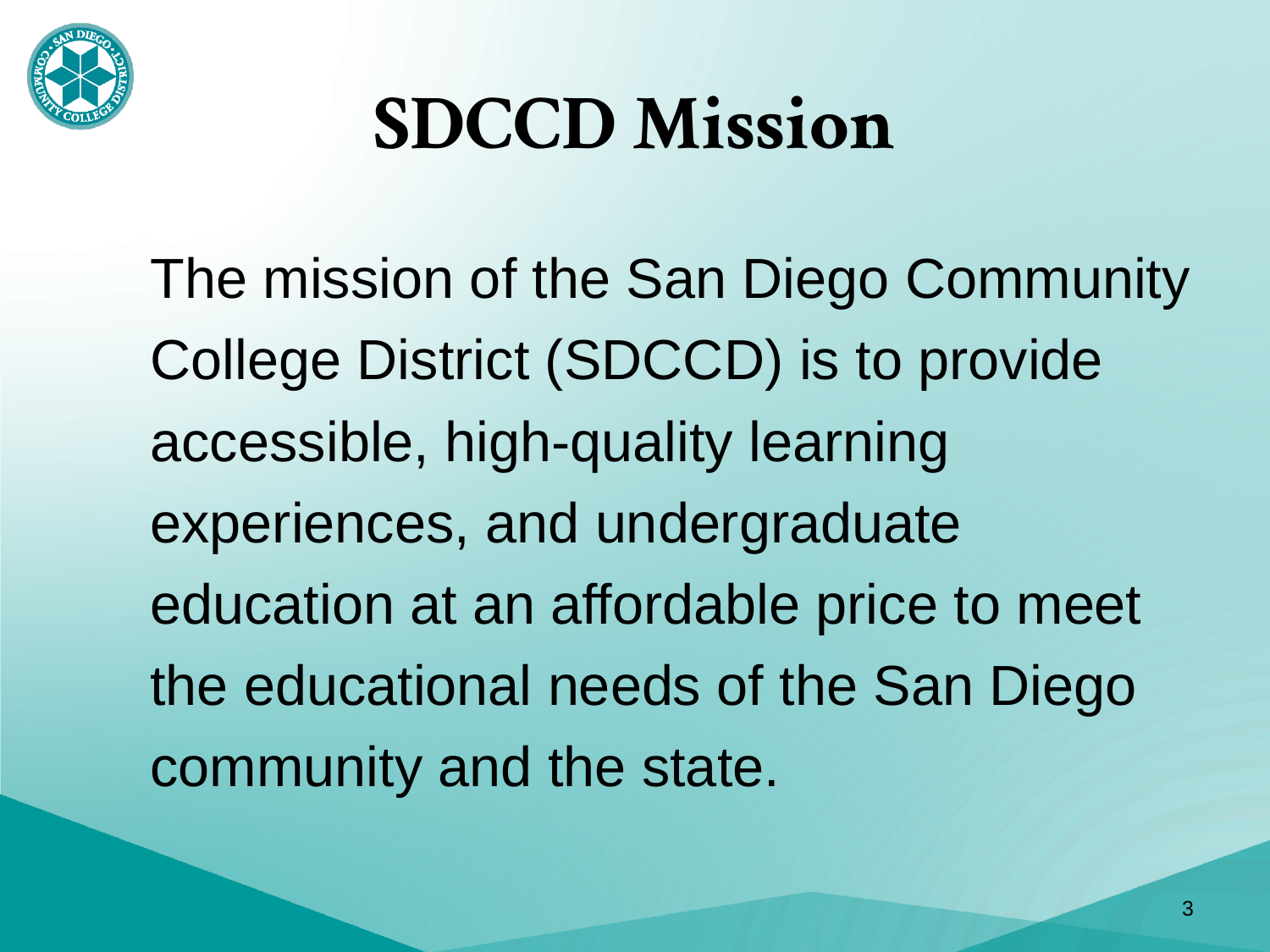

# SDCCD Mission
The mission of the San Diego Community College District (SDCCD) is to provide accessible, high-quality learning experiences, and undergraduate education at an affordable price to meet the educational needs of the San Diego community and the state.
3